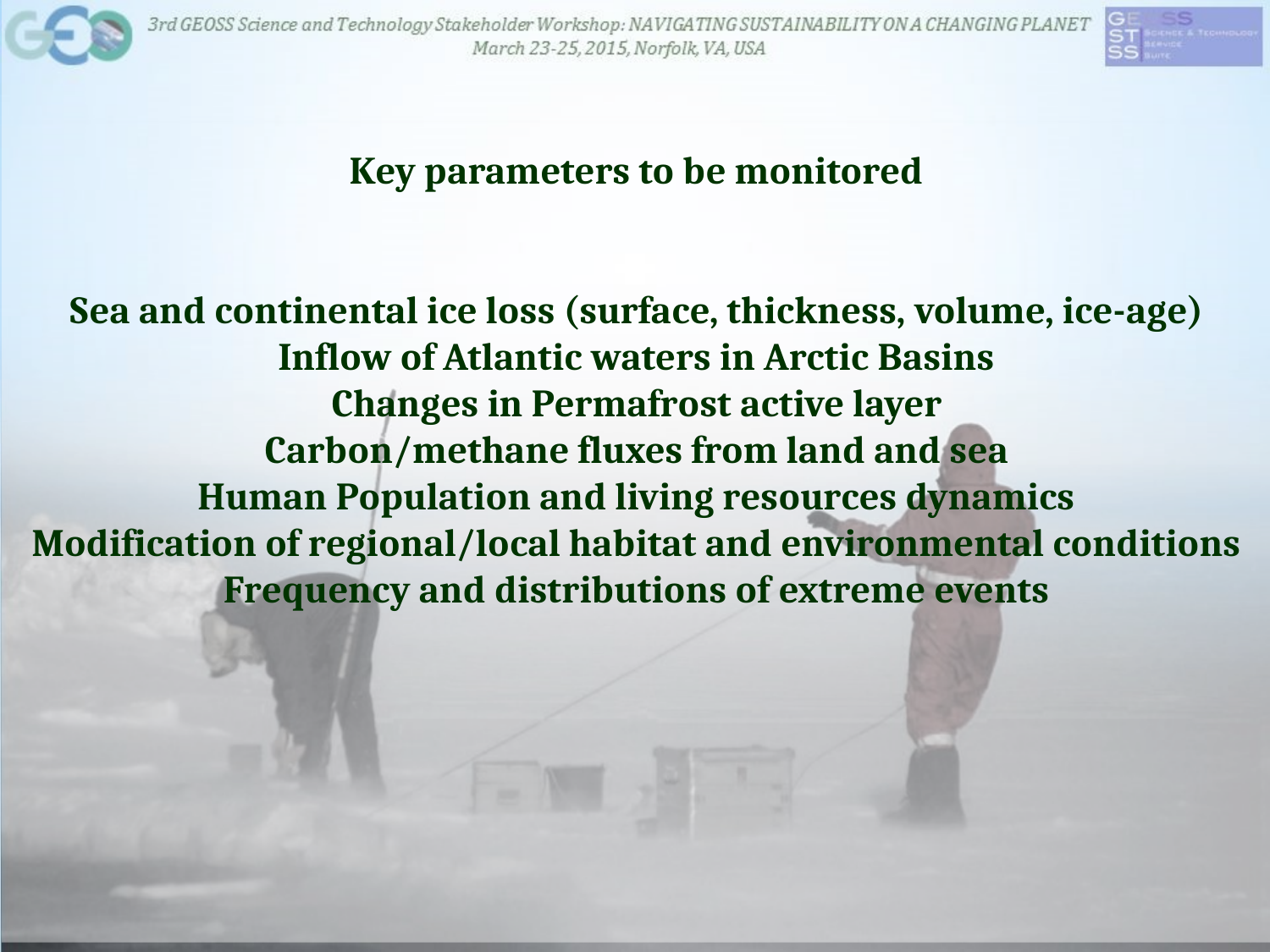

Key parameters to be monitored

Sea and continental ice loss (surface, thickness, volume, ice-age)
Inflow of Atlantic waters in Arctic Basins
Changes in Permafrost active layer
Carbon/methane fluxes from land and sea
Human Population and living resources dynamics
Modification of regional/local habitat and environmental conditions
Frequency and distributions of extreme events